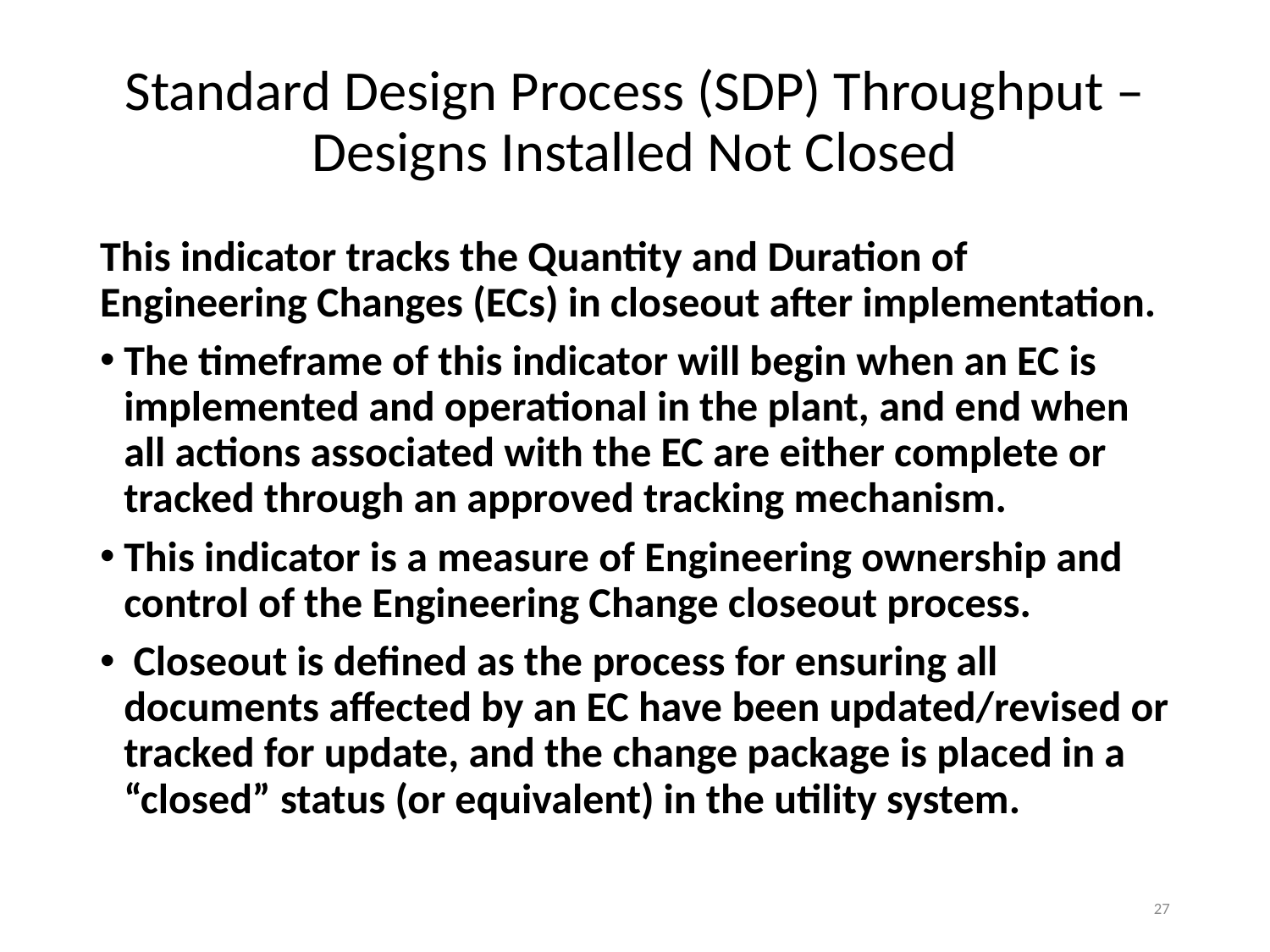

# Standard Design Process (SDP) Throughput – Designs Installed Not Closed
This indicator tracks the Quantity and Duration of Engineering Changes (ECs) in closeout after implementation.
The timeframe of this indicator will begin when an EC is implemented and operational in the plant, and end when all actions associated with the EC are either complete or tracked through an approved tracking mechanism.
This indicator is a measure of Engineering ownership and control of the Engineering Change closeout process.
 Closeout is defined as the process for ensuring all documents affected by an EC have been updated/revised or tracked for update, and the change package is placed in a “closed” status (or equivalent) in the utility system.

27